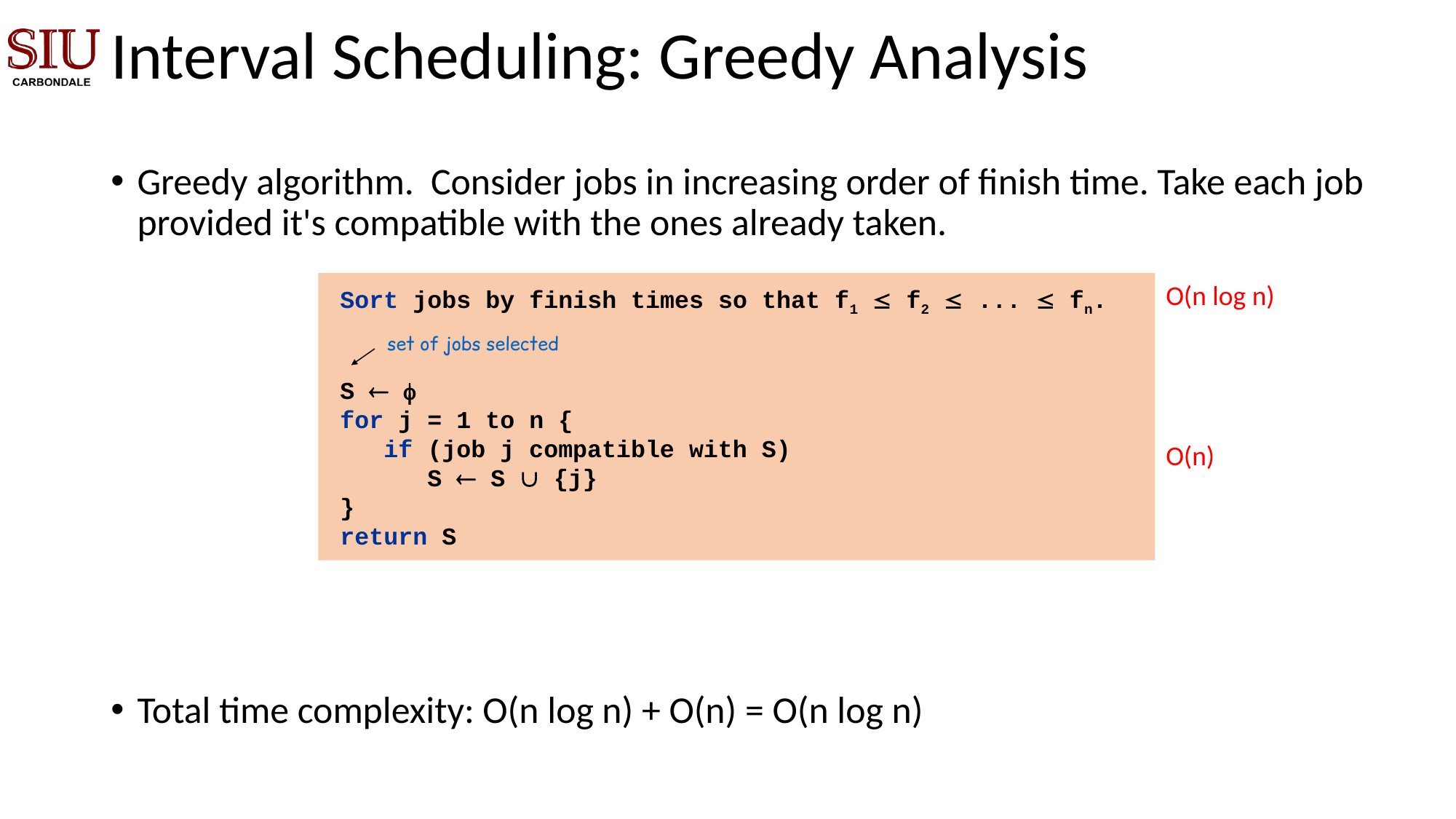

# Interval Scheduling: Greedy Analysis
Greedy algorithm.  Consider jobs in increasing order of finish time. Take each job provided it's compatible with the ones already taken.

Total time complexity: O(n log n) + O(n) = O(n log n)

Sort jobs by finish times so that f1 ≤ f2 ≤ ... ≤ fn.

S ← φ
for j = 1 to n {
   if (job j compatible with S)
      S ← S ∪ {j}
}
return S
O(n log n)
set of jobs selected

O(n)